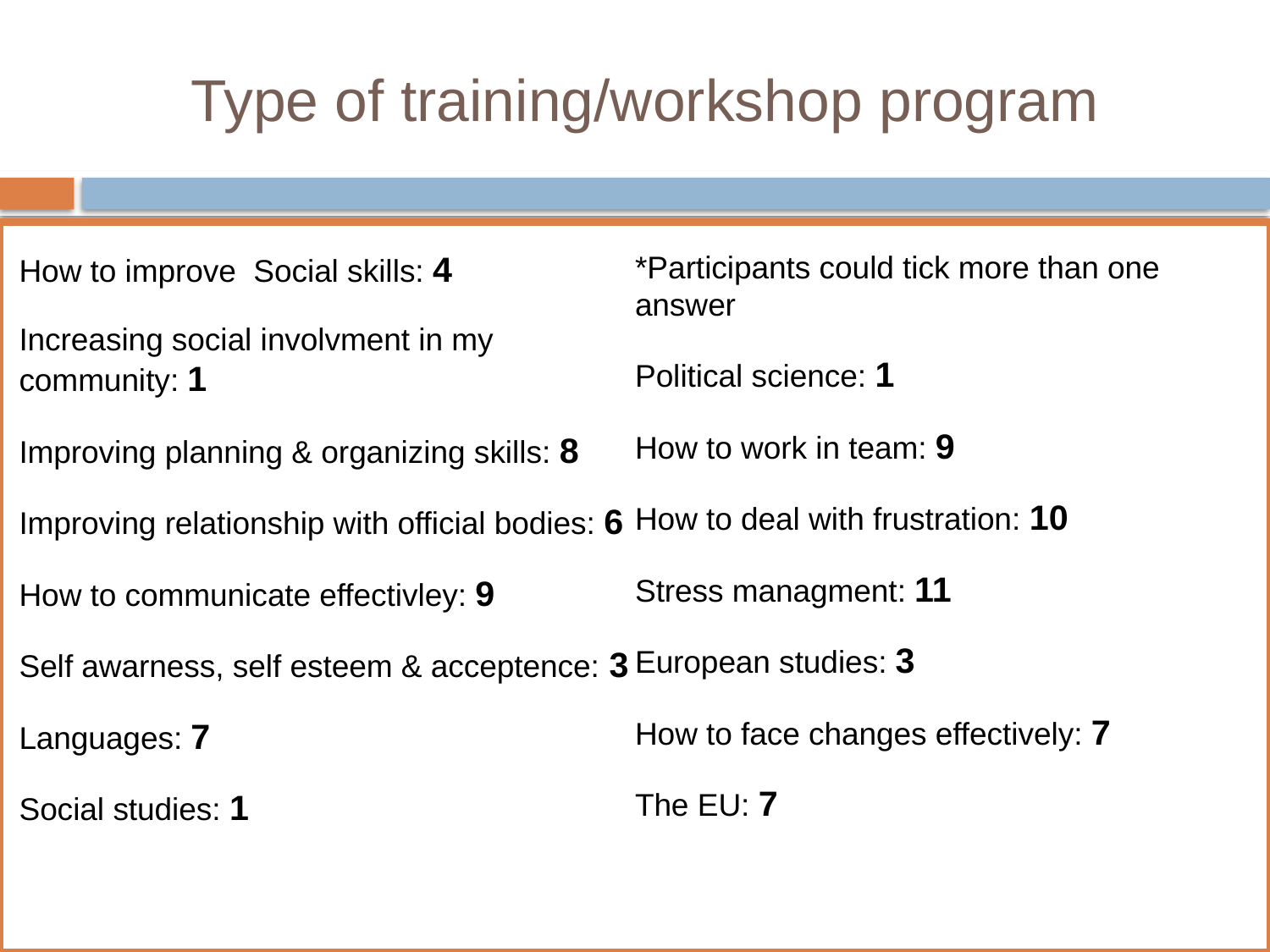

# Type of training/workshop program
How to improve  Social skills: 4
Increasing social involvment in my community: 1
Improving planning & organizing skills: 8
Improving relationship with official bodies: 6
How to communicate effectivley: 9
Self awarness, self esteem & acceptence: 3
Languages: 7
Social studies: 1

*Participants could tick more than one answer
Political science: 1
How to work in team: 9
How to deal with frustration: 10
Stress managment: 11
European studies: 3
How to face changes effectively: 7
The EU: 7